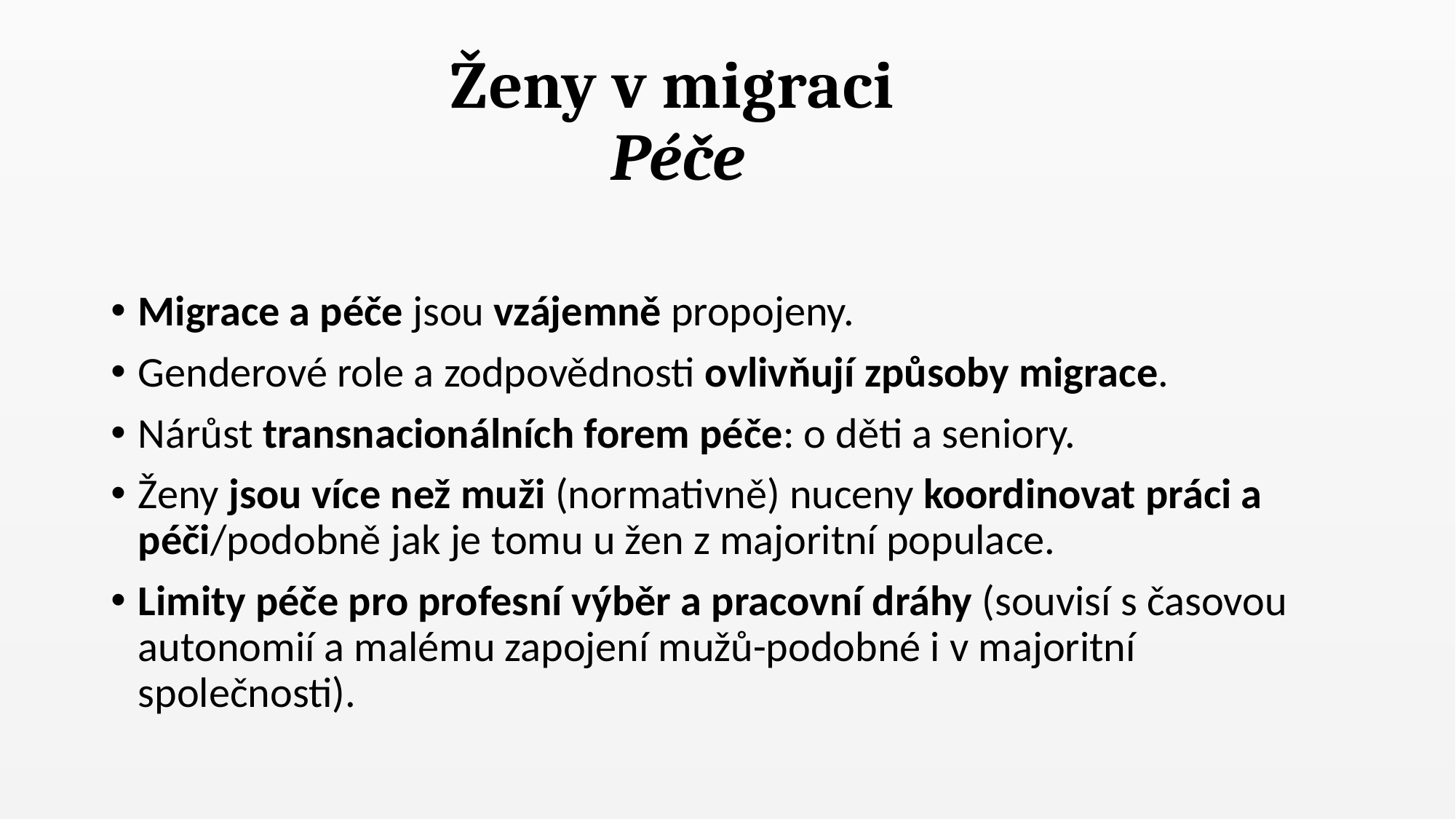

# Ženy v migraci Péče

Migrace a péče jsou vzájemně propojeny.
Genderové role a zodpovědnosti ovlivňují způsoby migrace.
Nárůst transnacionálních forem péče: o děti a seniory.
Ženy jsou více než muži (normativně) nuceny koordinovat práci a péči/podobně jak je tomu u žen z majoritní populace.
Limity péče pro profesní výběr a pracovní dráhy (souvisí s časovou autonomií a malému zapojení mužů-podobné i v majoritní společnosti).